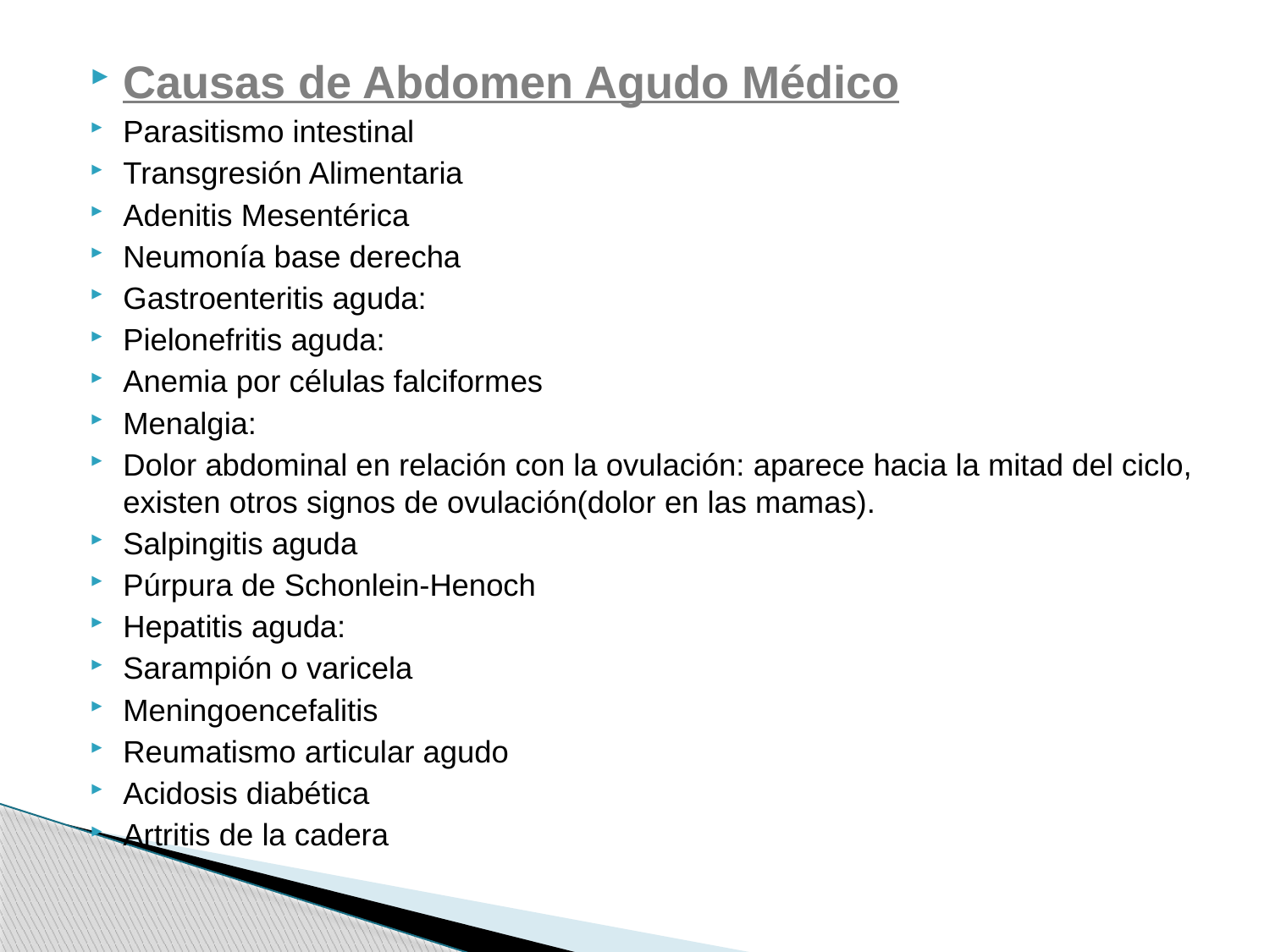

Causas de Abdomen Agudo Médico
Parasitismo intestinal
Transgresión Alimentaria
Adenitis Mesentérica
Neumonía base derecha
Gastroenteritis aguda:
Pielonefritis aguda:
Anemia por células falciformes
Menalgia:
Dolor abdominal en relación con la ovulación: aparece hacia la mitad del ciclo, existen otros signos de ovulación(dolor en las mamas).
Salpingitis aguda
Púrpura de Schonlein-Henoch
Hepatitis aguda:
Sarampión o varicela
Meningoencefalitis
Reumatismo articular agudo
Acidosis diabética
Artritis de la cadera